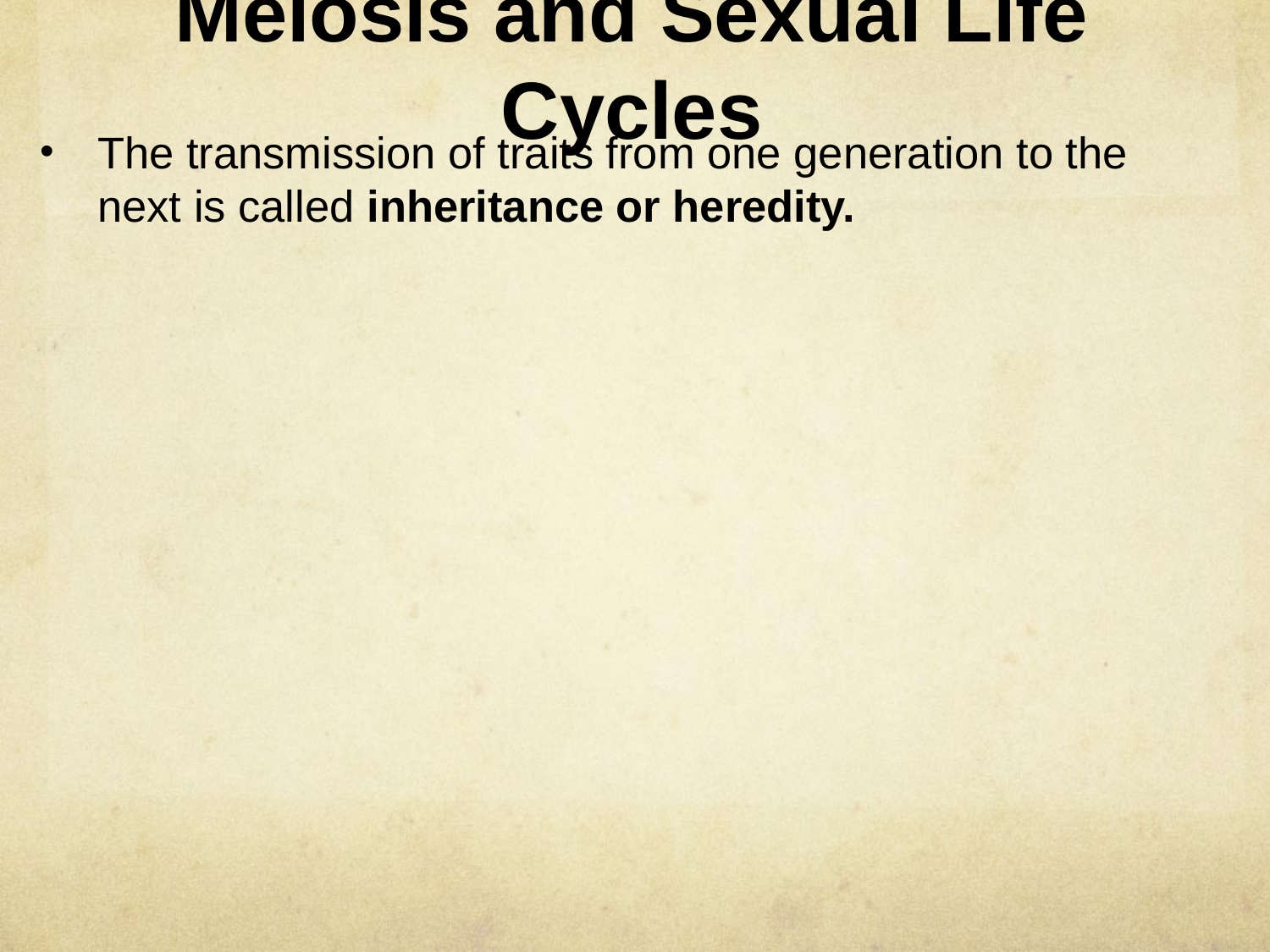

# Meiosis and Sexual Life Cycles
The transmission of traits from one generation to the next is called inheritance or heredity.